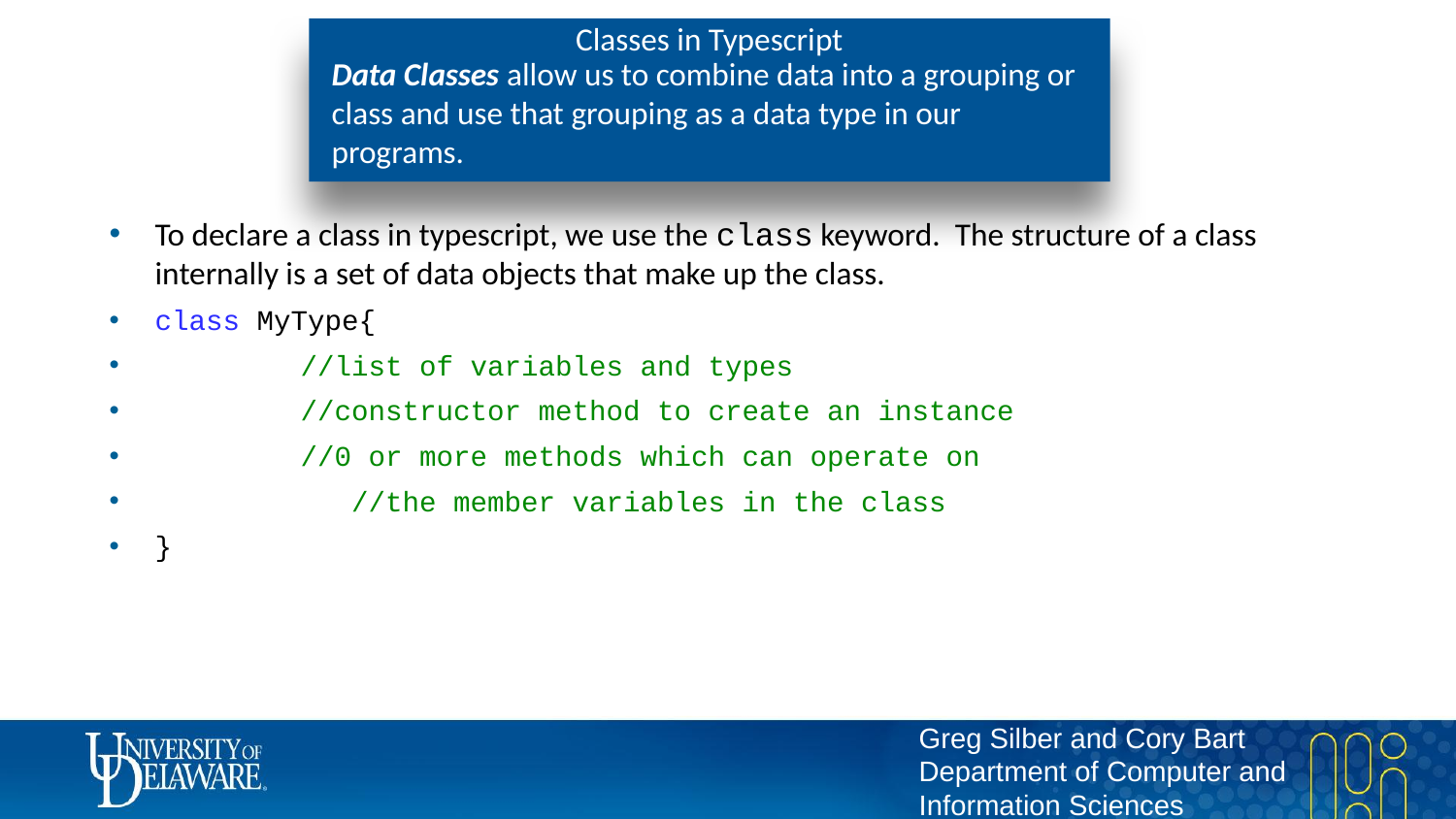

# Classes in Typescript
Data Classes allow us to combine data into a grouping or class and use that grouping as a data type in our programs.
To declare a class in typescript, we use the class keyword.  The structure of a class internally is a set of data objects that make up the class.
class MyType{
	//list of variables and types
	//constructor method to create an instance
	//0 or more methods which can operate on
	   //the member variables in the class
}